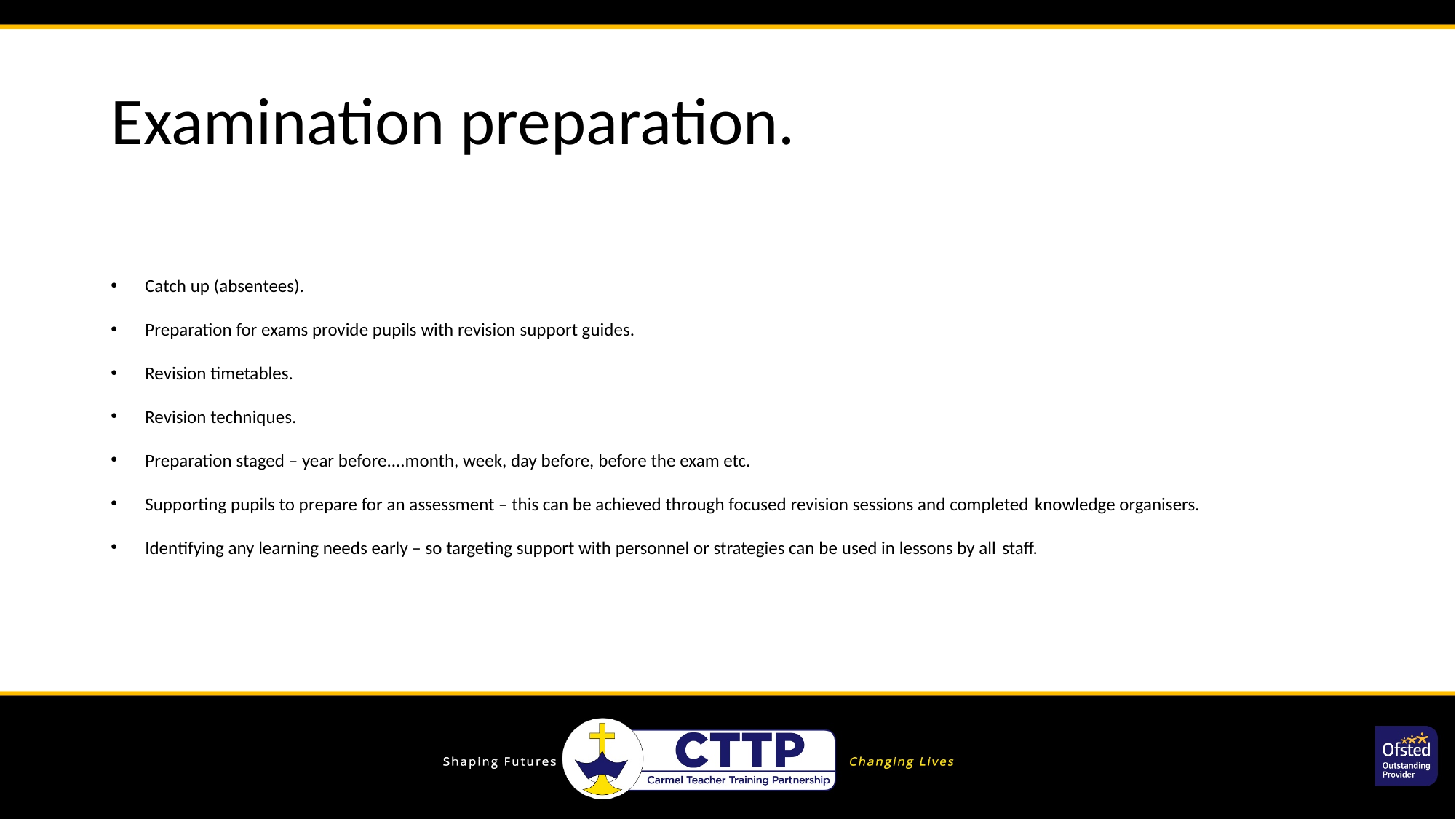

# Examination preparation.

Catch up (absentees).

Preparation for exams provide pupils with revision support guides.

Revision timetables.

Revision techniques.

Preparation staged – year before....month, week, day before, before the exam etc.

Supporting pupils to prepare for an assessment – this can be achieved through focused revision sessions and completed knowledge organisers.

Identifying any learning needs early – so targeting support with personnel or strategies can be used in lessons by all staff.